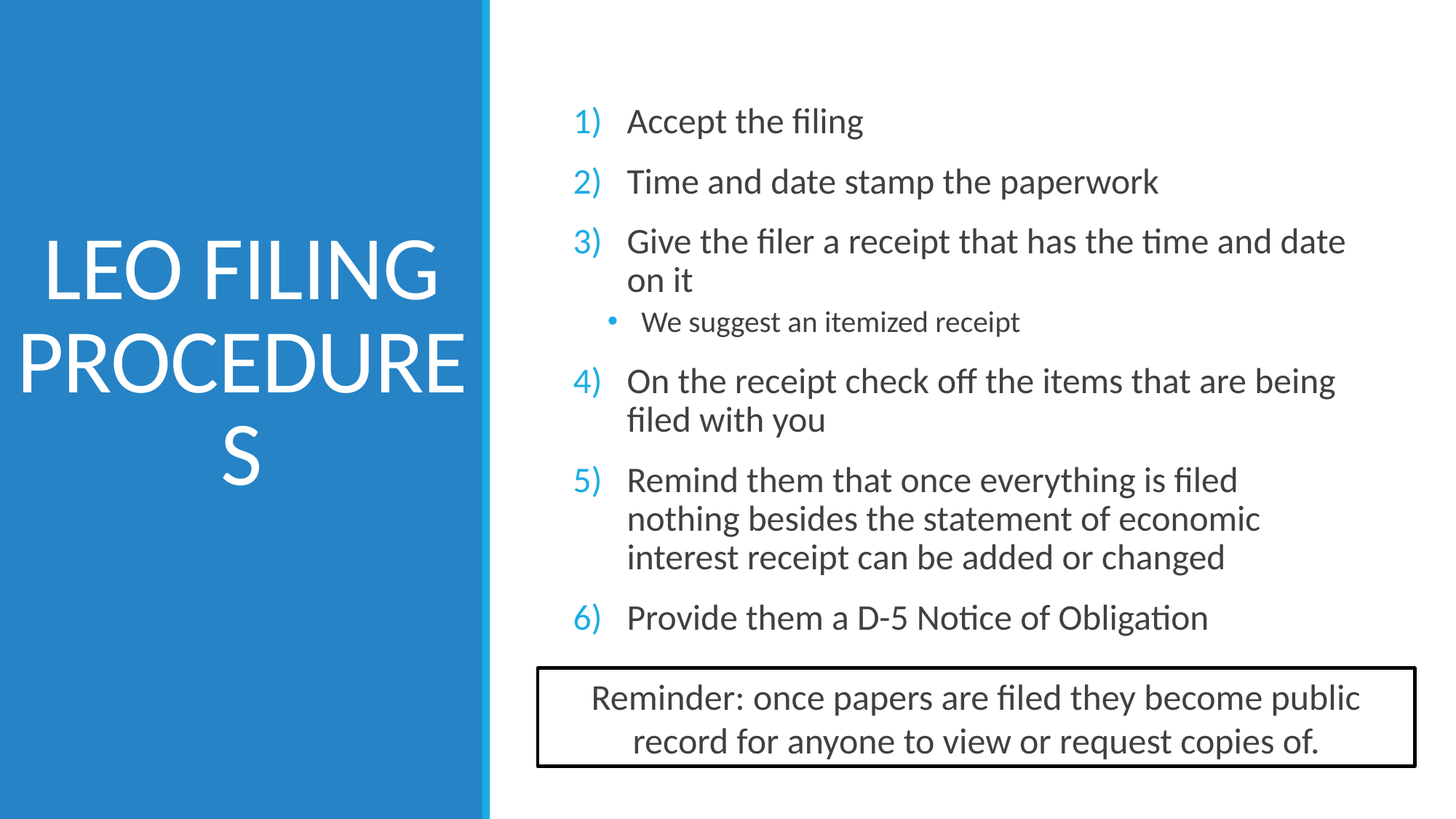

Accept the filing
Time and date stamp the paperwork
Give the filer a receipt that has the time and date on it
We suggest an itemized receipt
On the receipt check off the items that are being filed with you
Remind them that once everything is filed nothing besides the statement of economic interest receipt can be added or changed
Provide them a D-5 Notice of Obligation

# LEO Filing Procedures
Reminder: once papers are filed they become public record for anyone to view or request copies of.